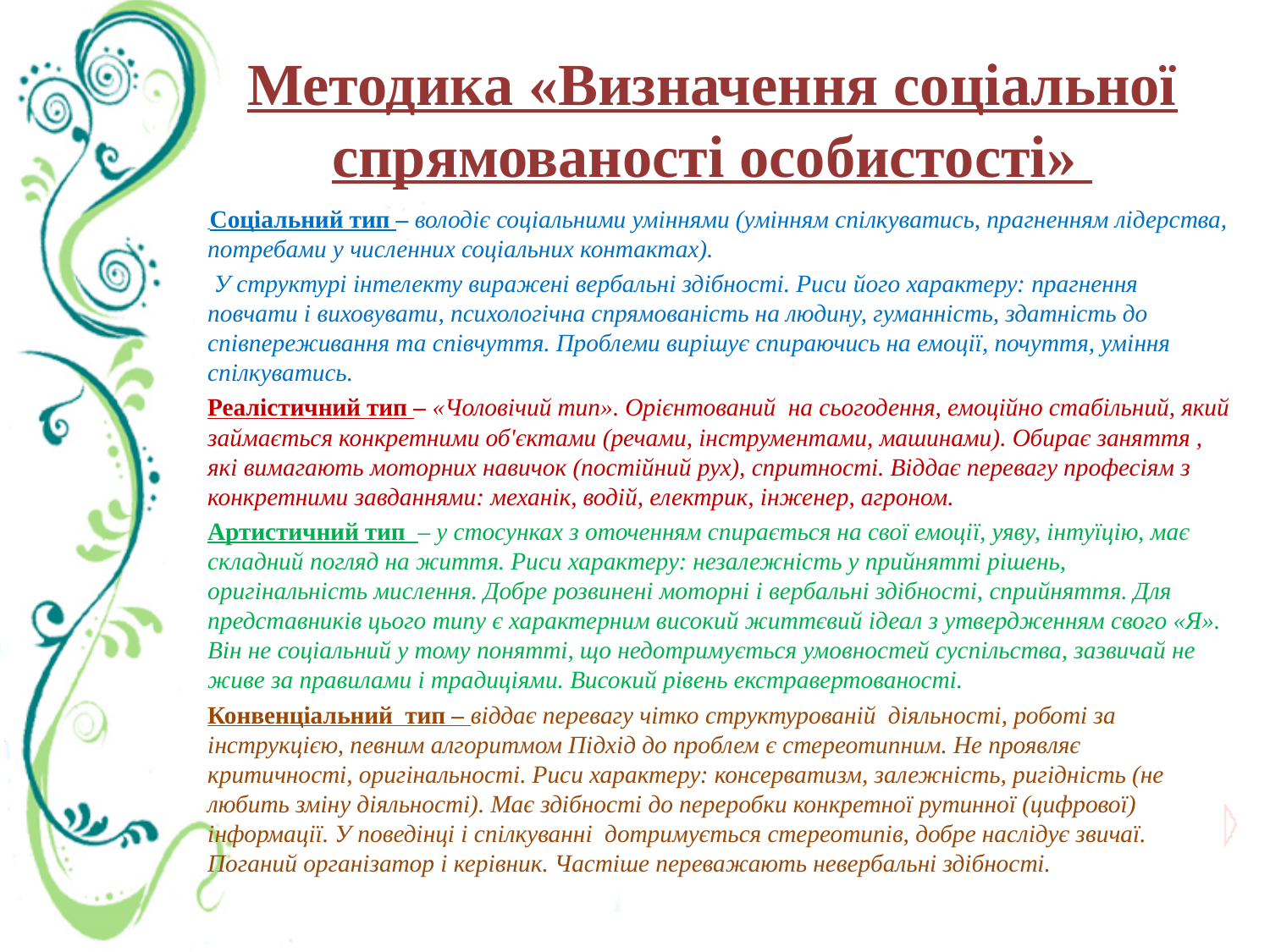

# Методика «Визначення соціальної спрямованості особистості»
 Соціальний тип – володіє соціальними уміннями (умінням спілкуватись, прагненням лідерства, потребами у численних соціальних контактах).
 У структурі інтелекту виражені вербальні здібності. Риси його характеру: прагнення повчати і виховувати, психологічна спрямованість на людину, гуманність, здатність до співпереживання та співчуття. Проблеми вирішує спираючись на емоції, почуття, уміння спілкуватись.
Реалістичний тип – «Чоловічий тип». Орієнтований  на сьогодення, емоційно стабільний, який займається конкретними об'єктами (речами, інструментами, машинами). Обирає заняття , які вимагають моторних навичок (постійний рух), спритності. Віддає перевагу професіям з конкретними завданнями: механік, водій, електрик, інженер, агроном.
Артистичний тип  – у стосунках з оточенням спирається на свої емоції, уяву, інтуїцію, має складний погляд на життя. Риси характеру: незалежність у прийнятті рішень, оригінальність мислення. Добре розвинені моторні і вербальні здібності, сприйняття. Для представників цього типу є характерним високий життєвий ідеал з утвердженням свого «Я». Він не соціальний у тому понятті, що недотримується умовностей суспільства, зазвичай не живе за правилами і традиціями. Високий рівень екстравертованості.
Конвенціальний  тип – віддає перевагу чітко структурованій  діяльності, роботі за інструкцією, певним алгоритмом Підхід до проблем є стереотипним. Не проявляє критичності, оригінальності. Риси характеру: консерватизм, залежність, ригідність (не любить зміну діяльності). Має здібності до переробки конкретної рутинної (цифрової) інформації. У поведінці і спілкуванні  дотримується стереотипів, добре наслідує звичаї. Поганий організатор і керівник. Частіше переважають невербальні здібності.